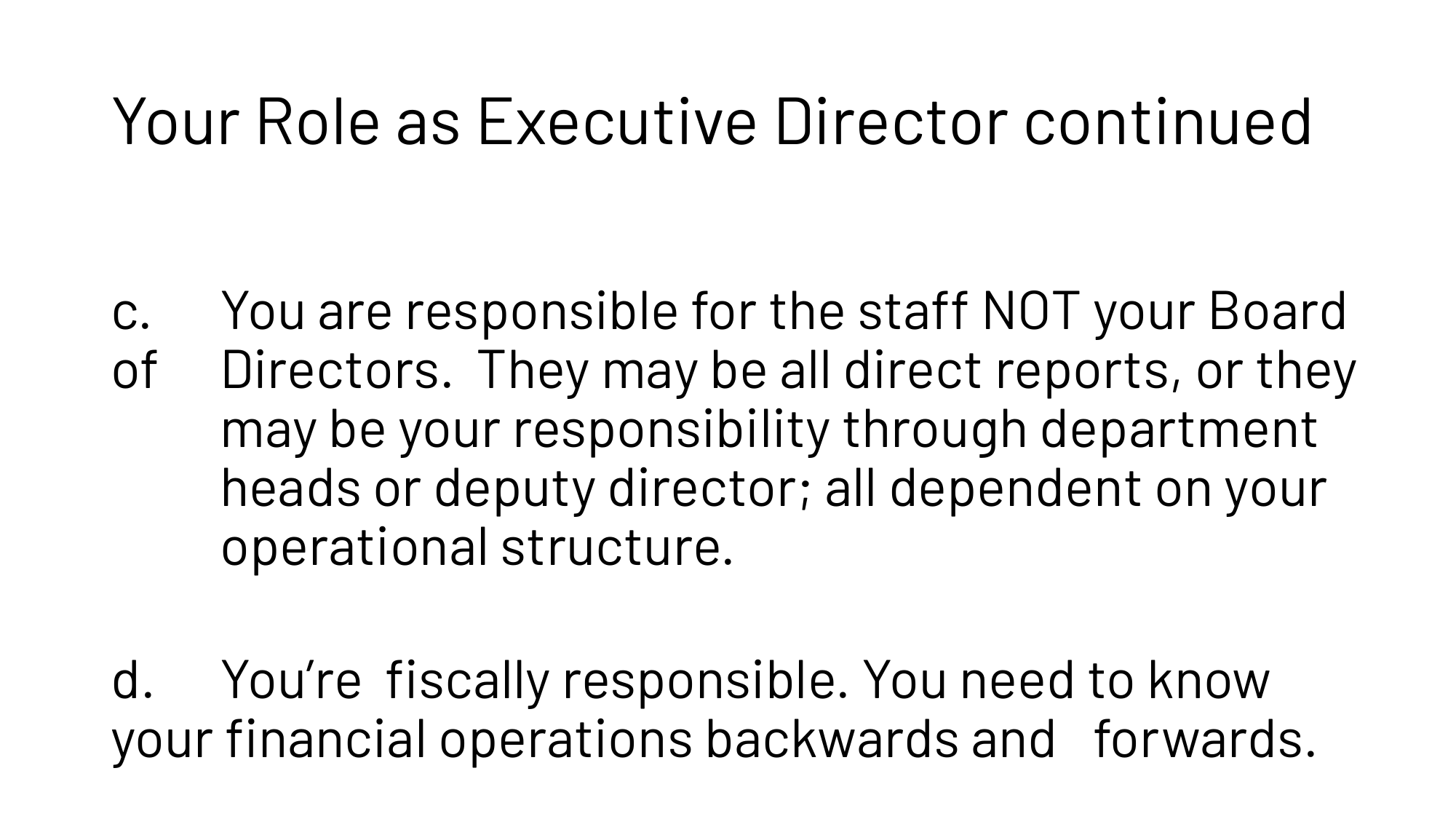

# Your Role as Executive Director continued
c.	You are responsible for the staff NOT your Board of 	Directors.  They may be all direct reports, or they 	may be your responsibility through department 	heads or deputy director; all dependent on your 	operational structure.
d.	You’re  fiscally responsible. You need to know 	your financial operations backwards and 	forwards.